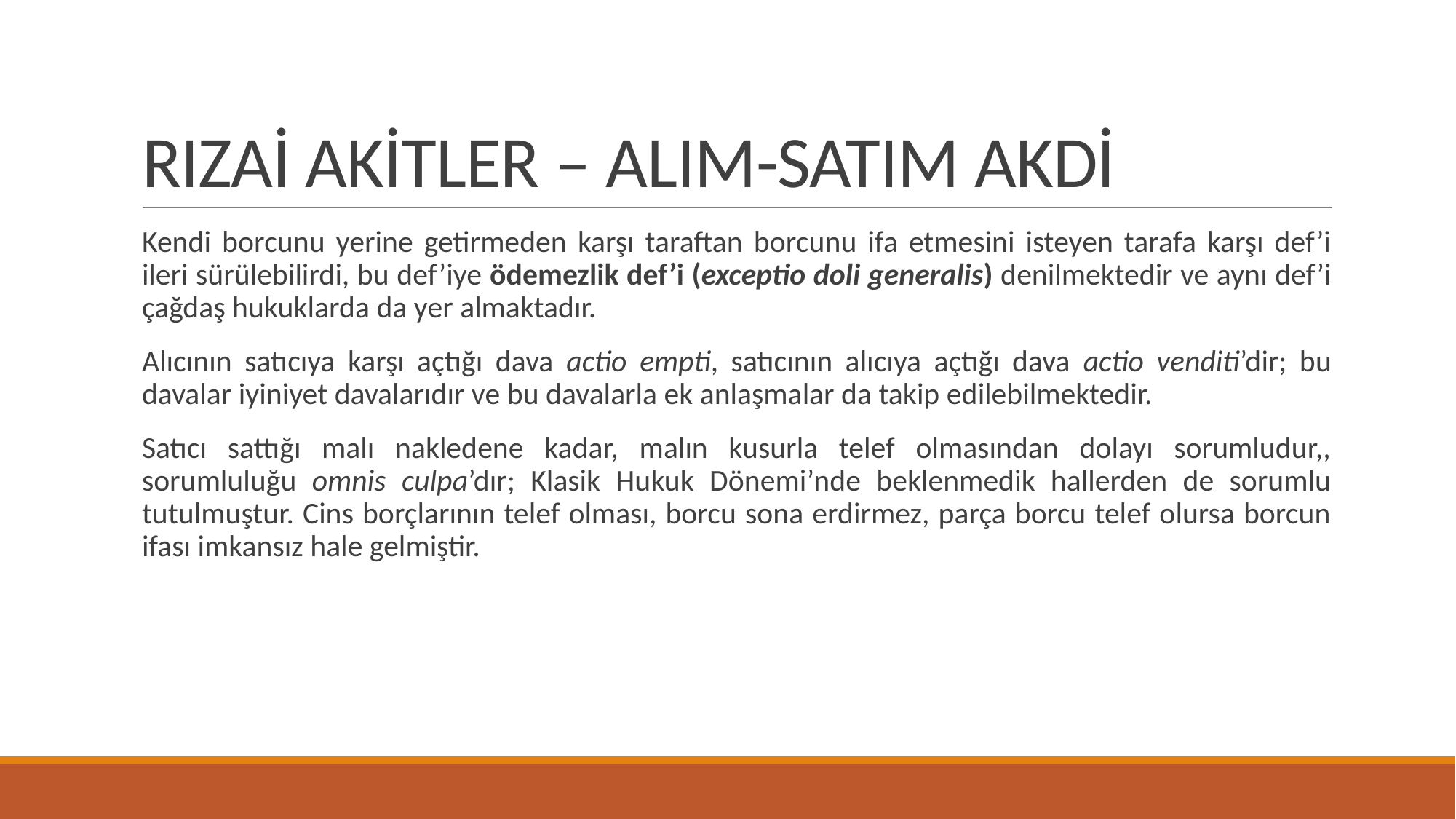

# RIZAİ AKİTLER – ALIM-SATIM AKDİ
Kendi borcunu yerine getirmeden karşı taraftan borcunu ifa etmesini isteyen tarafa karşı def’i ileri sürülebilirdi, bu def’iye ödemezlik def’i (exceptio doli generalis) denilmektedir ve aynı def’i çağdaş hukuklarda da yer almaktadır.
Alıcının satıcıya karşı açtığı dava actio empti, satıcının alıcıya açtığı dava actio venditi’dir; bu davalar iyiniyet davalarıdır ve bu davalarla ek anlaşmalar da takip edilebilmektedir.
Satıcı sattığı malı nakledene kadar, malın kusurla telef olmasından dolayı sorumludur,, sorumluluğu omnis culpa’dır; Klasik Hukuk Dönemi’nde beklenmedik hallerden de sorumlu tutulmuştur. Cins borçlarının telef olması, borcu sona erdirmez, parça borcu telef olursa borcun ifası imkansız hale gelmiştir.